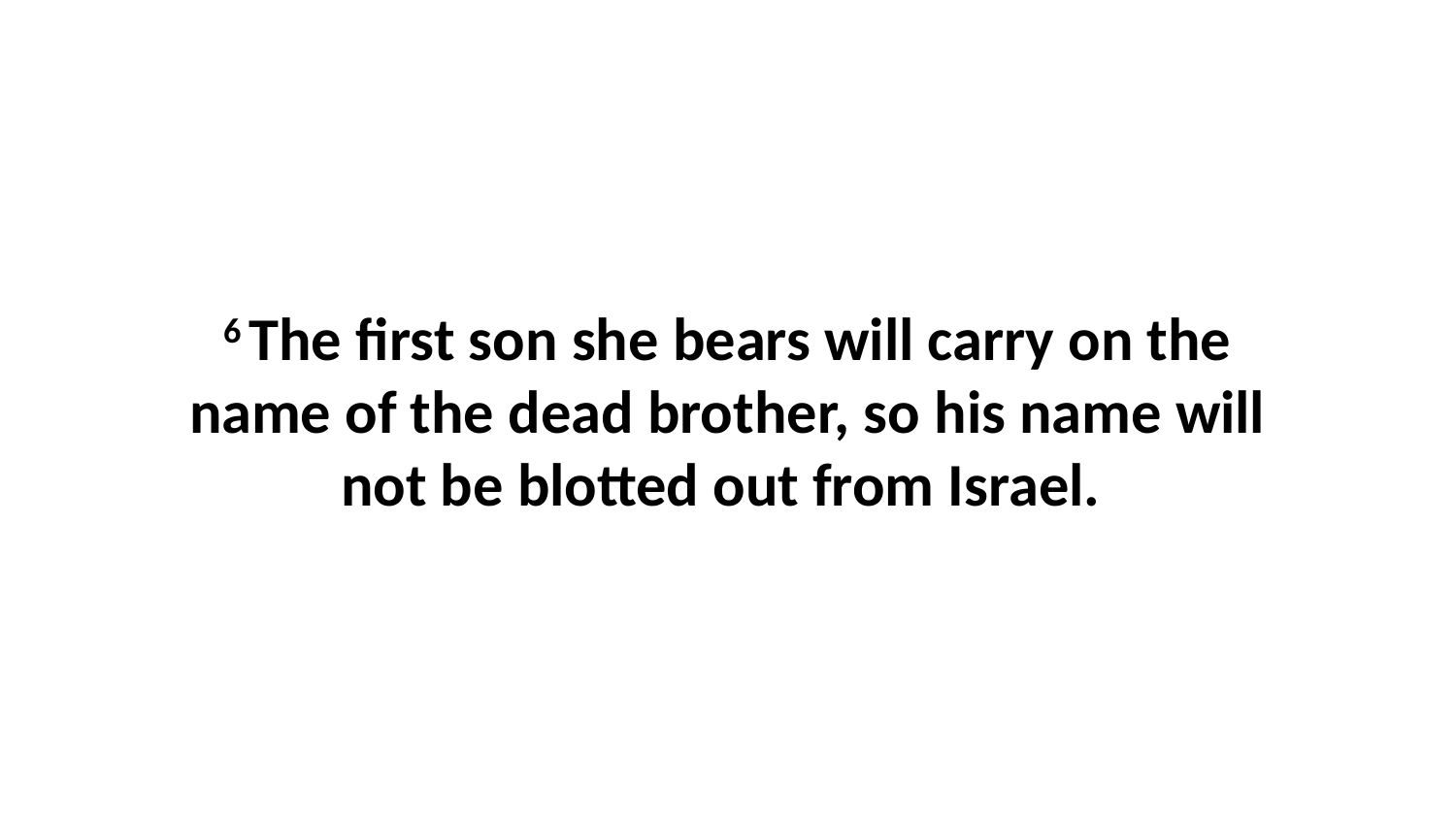

6 The first son she bears will carry on the name of the dead brother, so his name will not be blotted out from Israel.